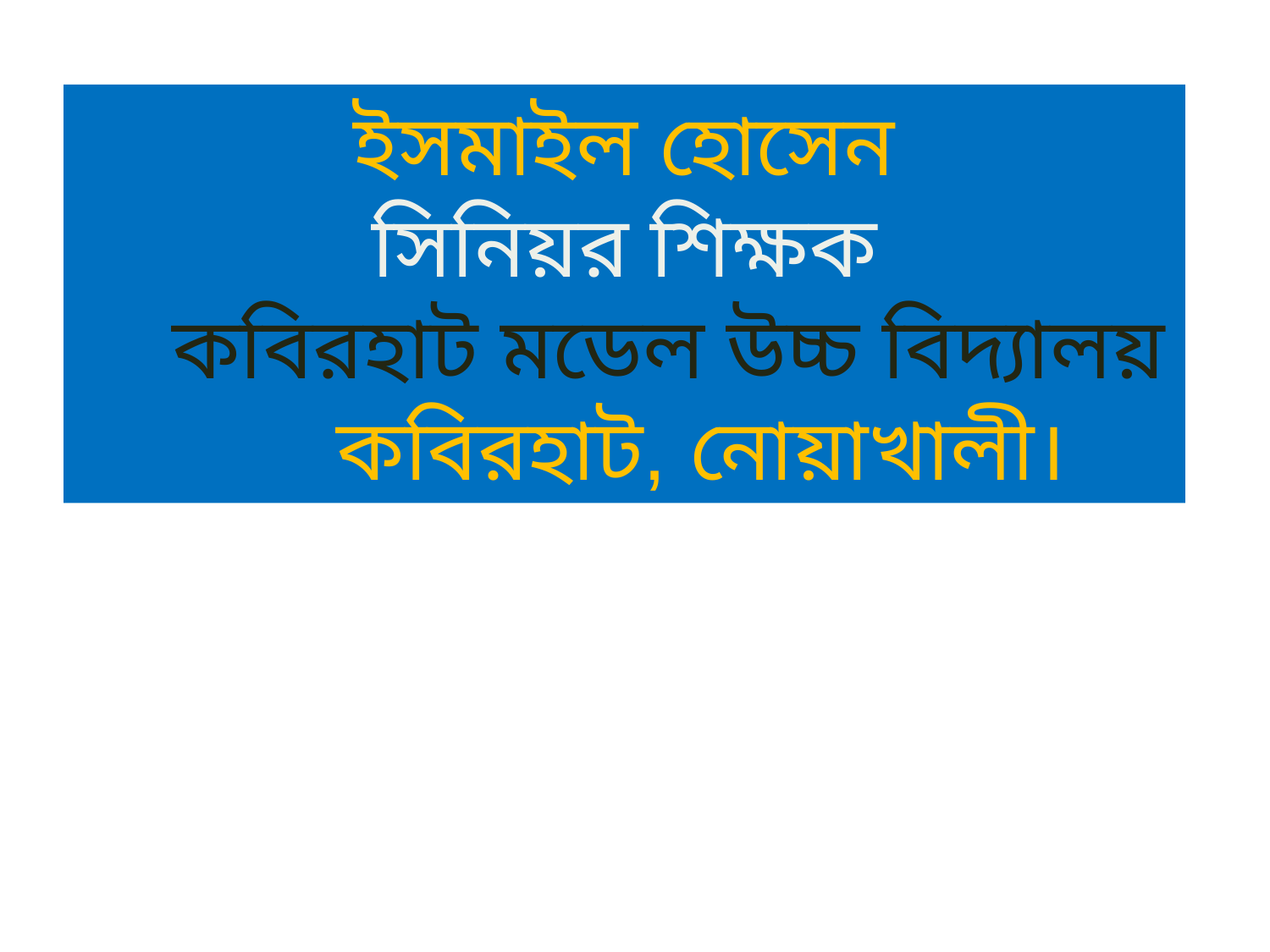

ইসমাইল হোসেন
 সিনিয়র শিক্ষক
    কবিরহাট মডেল উচ্চ বিদ্যালয়
       কবিরহাট, নোয়াখালী।